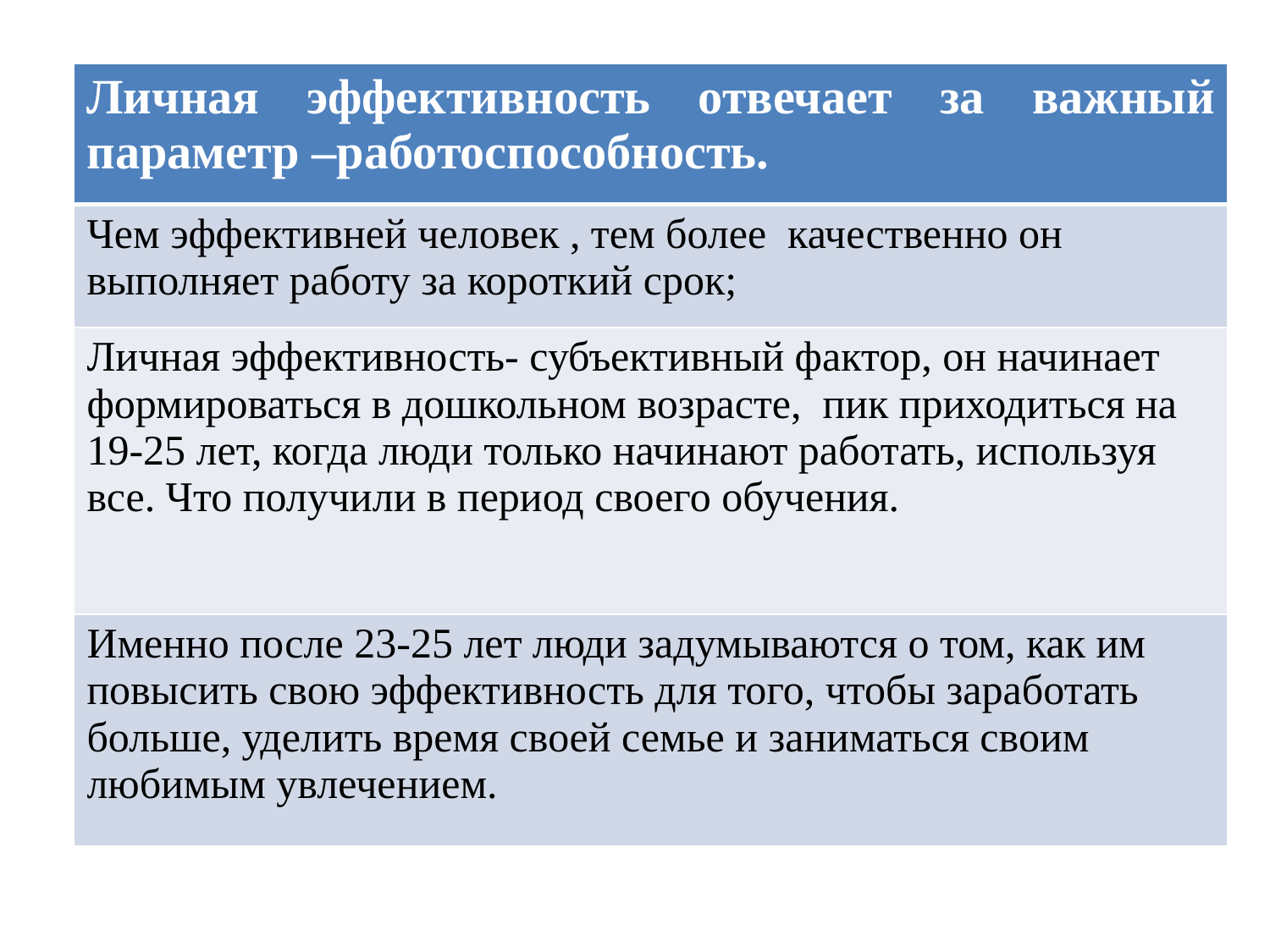

| Личная эффективность отвечает за важный параметр –работоспособность. |
| --- |
| Чем эффективней человек , тем более качественно он выполняет работу за короткий срок; |
| Личная эффективность- субъективный фактор, он начинает формироваться в дошкольном возрасте, пик приходиться на 19-25 лет, когда люди только начинают работать, используя все. Что получили в период своего обучения. |
| Именно после 23-25 лет люди задумываются о том, как им повысить свою эффективность для того, чтобы заработать больше, уделить время своей семье и заниматься своим любимым увлечением. |